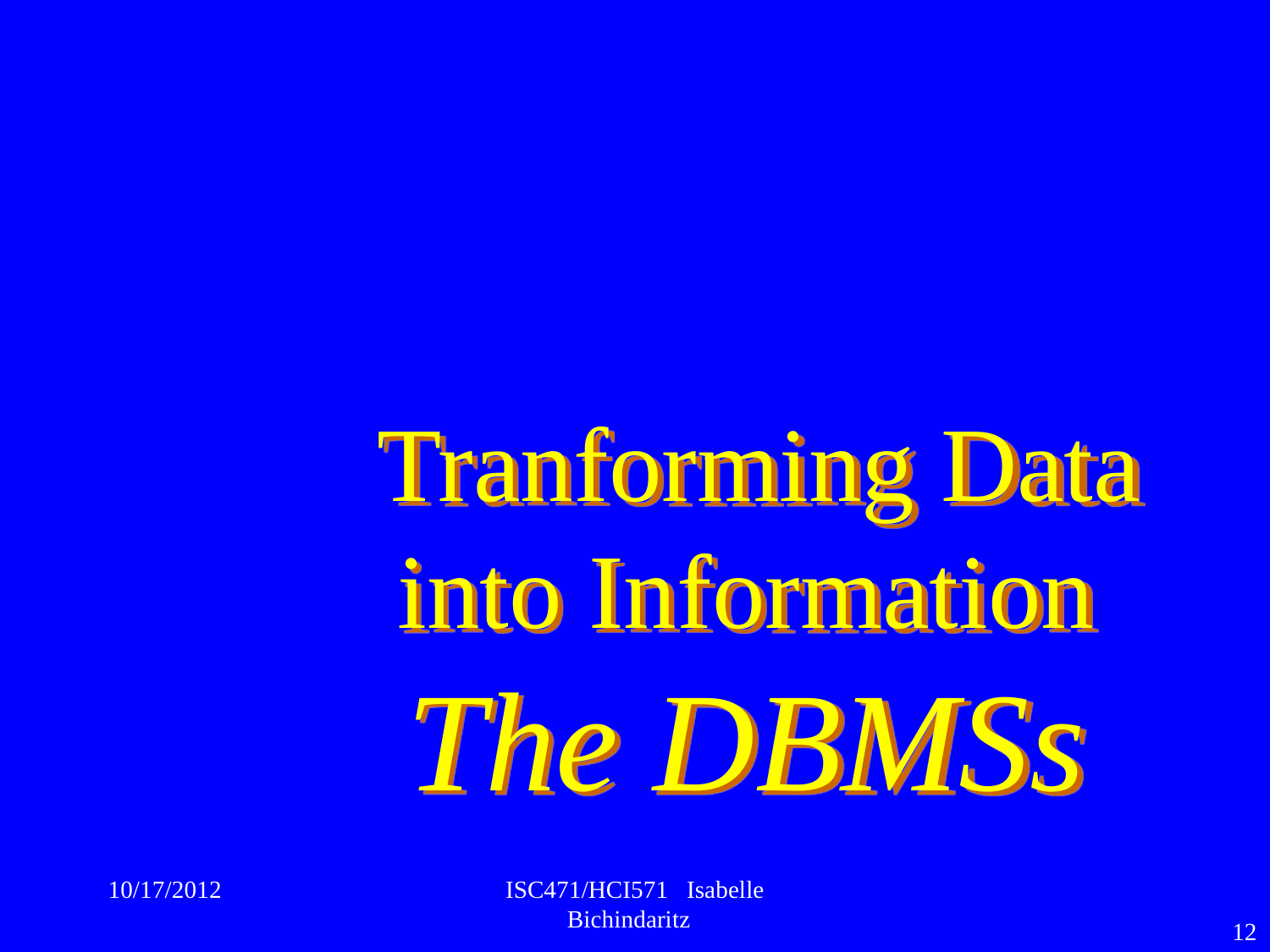

Tranforming Data into Information
The DBMSs
10/17/2012
ISC471/HCI571   Isabelle Bichindaritz
12